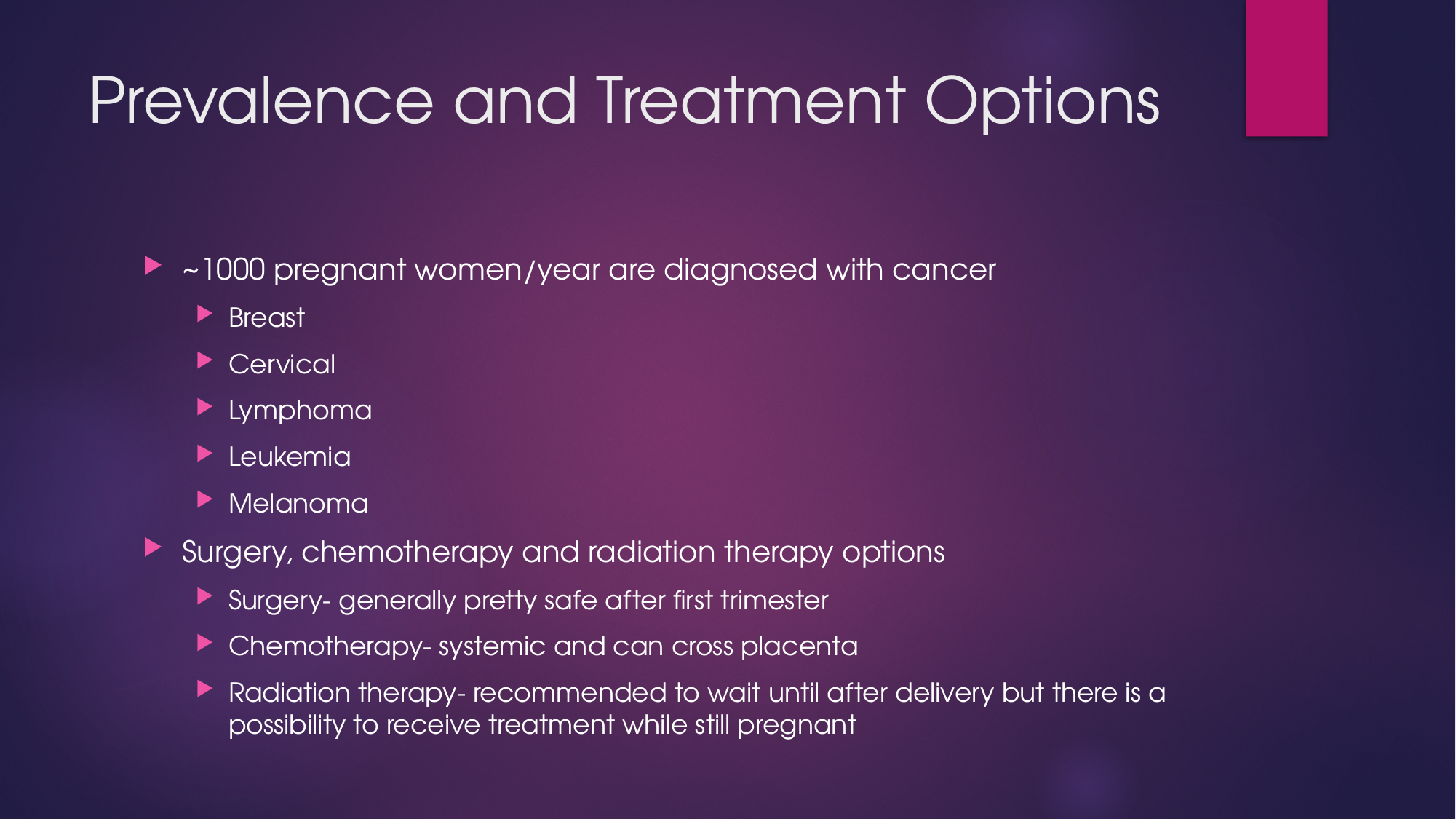

# Prevalence and Treatment Options
~1000 pregnant women/year are diagnosed with cancer
Breast
Cervical
Lymphoma
Leukemia
Melanoma
Surgery, chemotherapy and radiation therapy options
Surgery- generally pretty safe after first trimester
Chemotherapy- systemic and can cross placenta
Radiation therapy- recommended to wait until after delivery but there is a possibility to receive treatment while still pregnant